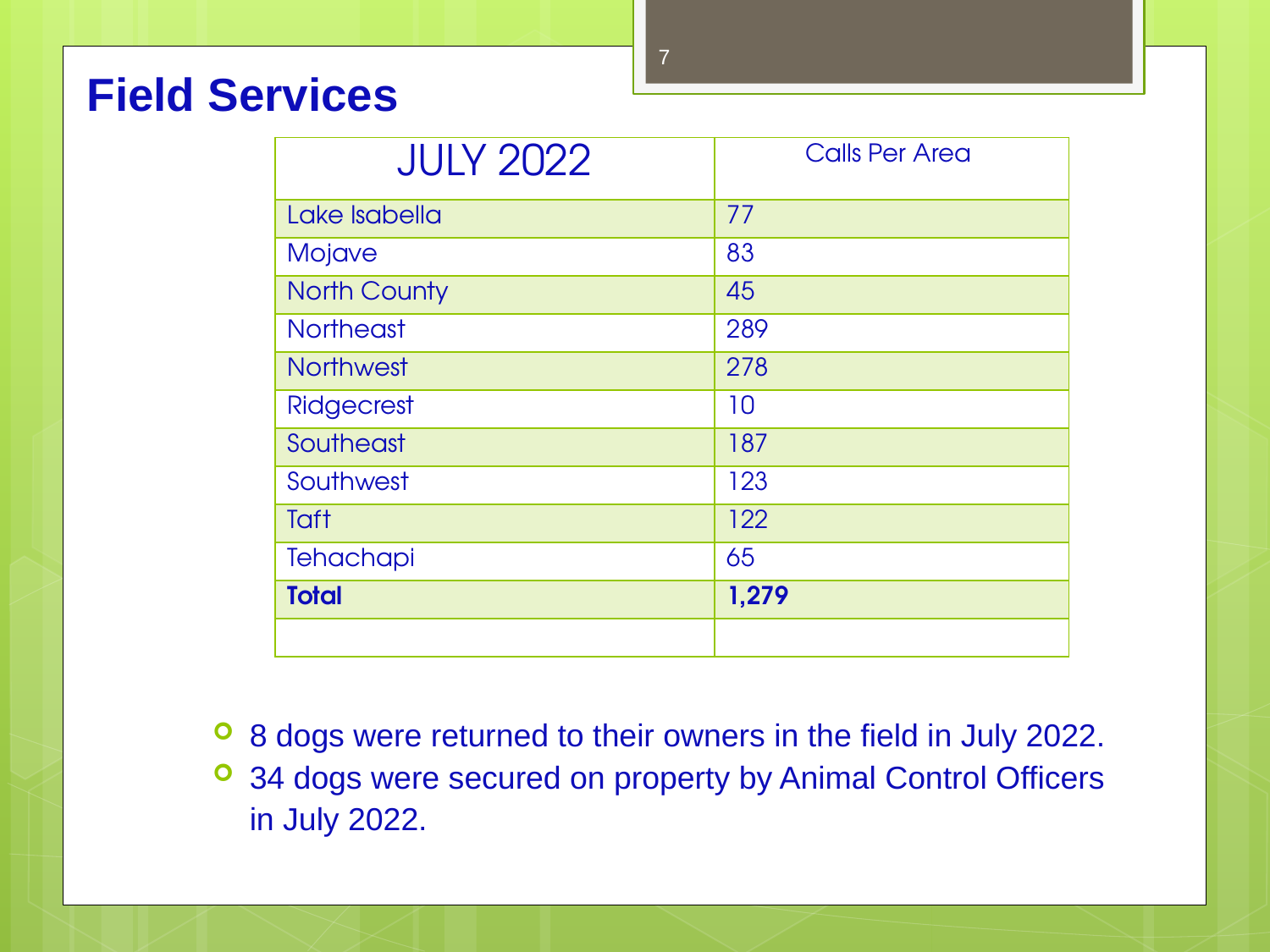

7
# Field Services
| JULY 2022 | Calls Per Area |
| --- | --- |
| Lake Isabella | 77 |
| Mojave | 83 |
| North County | 45 |
| Northeast | 289 |
| Northwest | 278 |
| Ridgecrest | 10 |
| Southeast | 187 |
| Southwest | 123 |
| Taft | 122 |
| Tehachapi | 65 |
| Total | 1,279 |
|  |  |
8 dogs were returned to their owners in the field in July 2022.
34 dogs were secured on property by Animal Control Officers in July 2022.